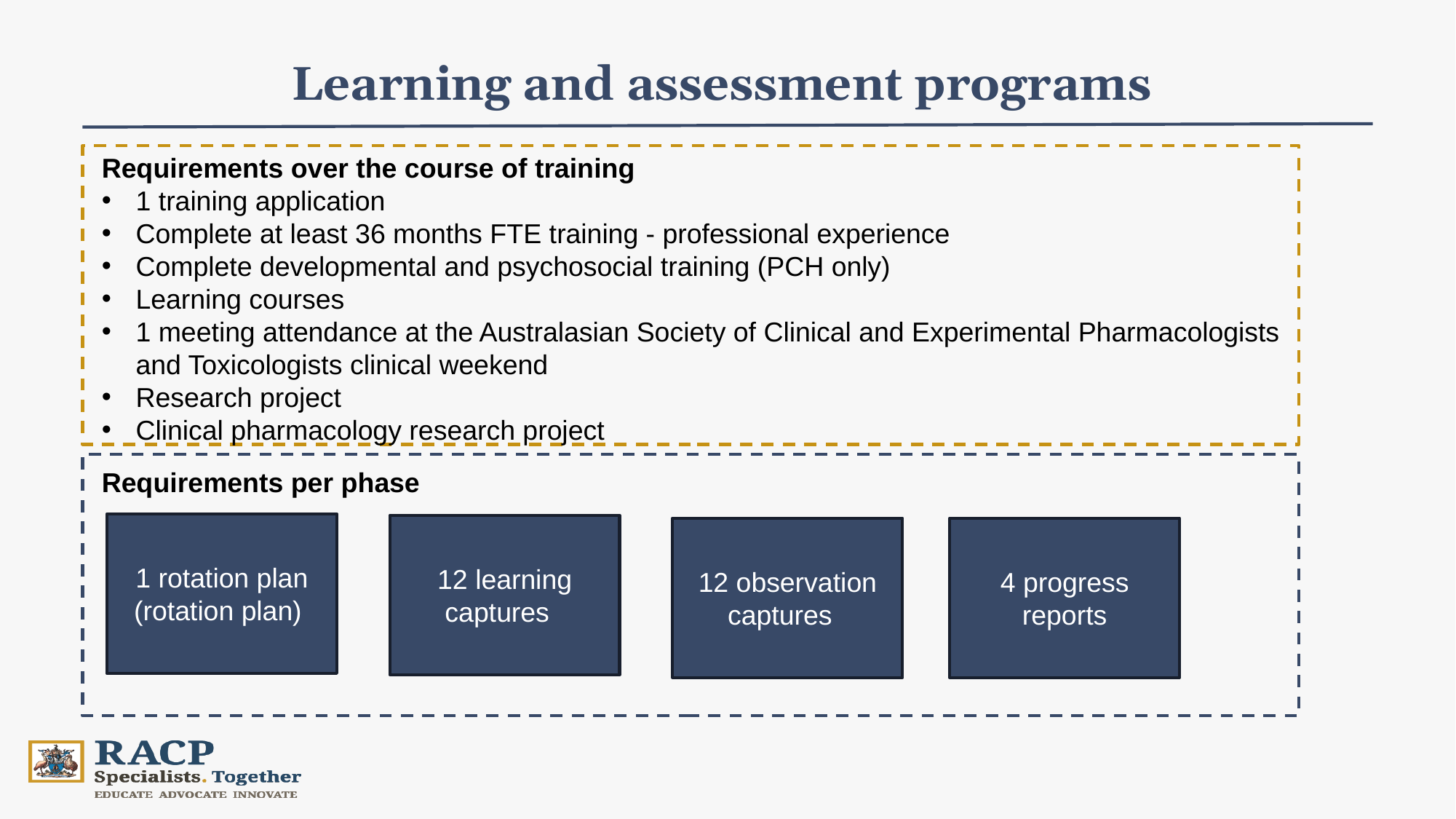

Learning and assessment programs

Requirements over the course of training
1 training application
Complete at least 36 months FTE training - professional experience
Complete developmental and psychosocial training (PCH only)
Learning courses ​
1 meeting attendance at the Australasian Society of Clinical and Experimental Pharmacologists and Toxicologists clinical weekend
Research project ​
Clinical pharmacology research project

Requirements per phase
1 rotation plan (rotation plan)
12 learning captures
12 observation captures
4 progress reports